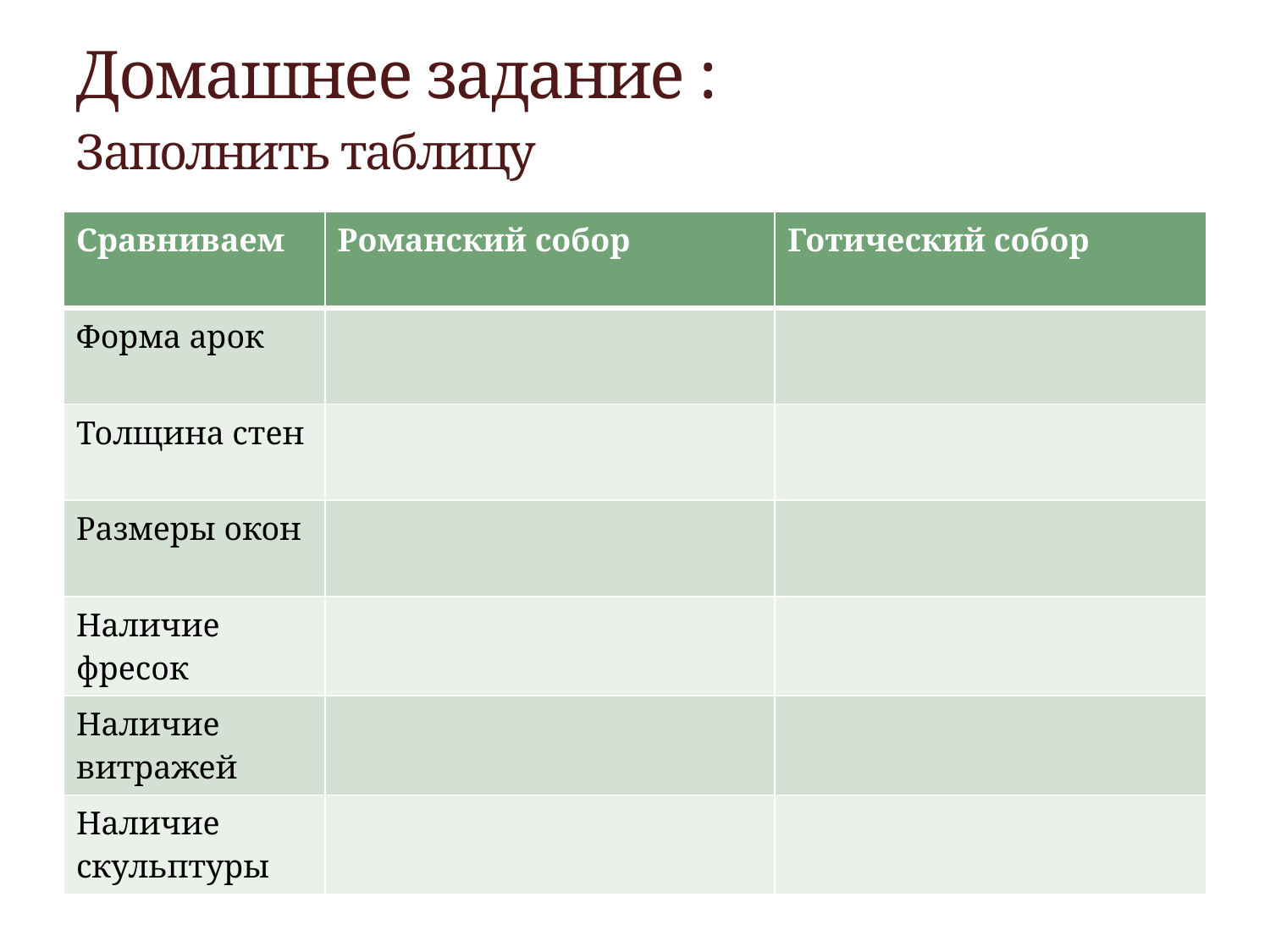

# Домашнее задание : Заполнить таблицу
| Сравниваем | Романский собор | Готический собор |
| --- | --- | --- |
| Форма арок |  |  |
| Толщина стен |  |  |
| Размеры окон |  |  |
| Наличие фресок |  |  |
| Наличие витражей |  |  |
| Наличие скульптуры |  |  |